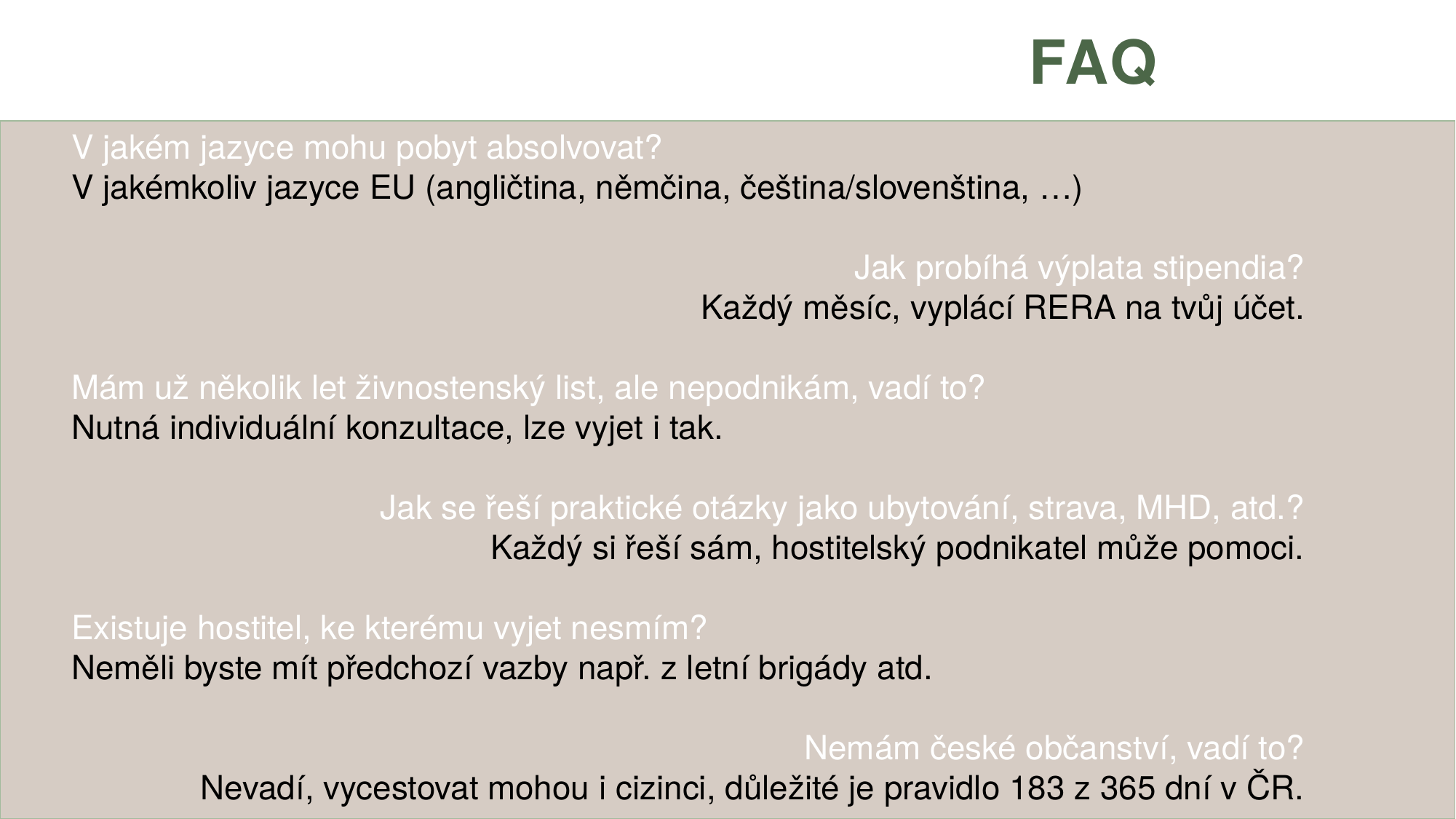

# FAQ

V jakém jazyce mohu pobyt absolvovat?
V jakémkoliv jazyce EU (angličtina, němčina, čeština/slovenština, …)

Jak probíhá výplata stipendia?
Každý měsíc, vyplácí RERA na tvůj účet.

Mám už několik let živnostenský list, ale nepodnikám, vadí to?
Nutná individuální konzultace, lze vyjet i tak.

Jak se řeší praktické otázky jako ubytování, strava, MHD, atd.?
Každý si řeší sám, hostitelský podnikatel může pomoci.

Existuje hostitel, ke kterému vyjet nesmím?
Neměli byste mít předchozí vazby např. z letní brigády atd.

Nemám české občanství, vadí to?
Nevadí, vycestovat mohou i cizinci, důležité je pravidlo 183 z 365 dní v ČR.